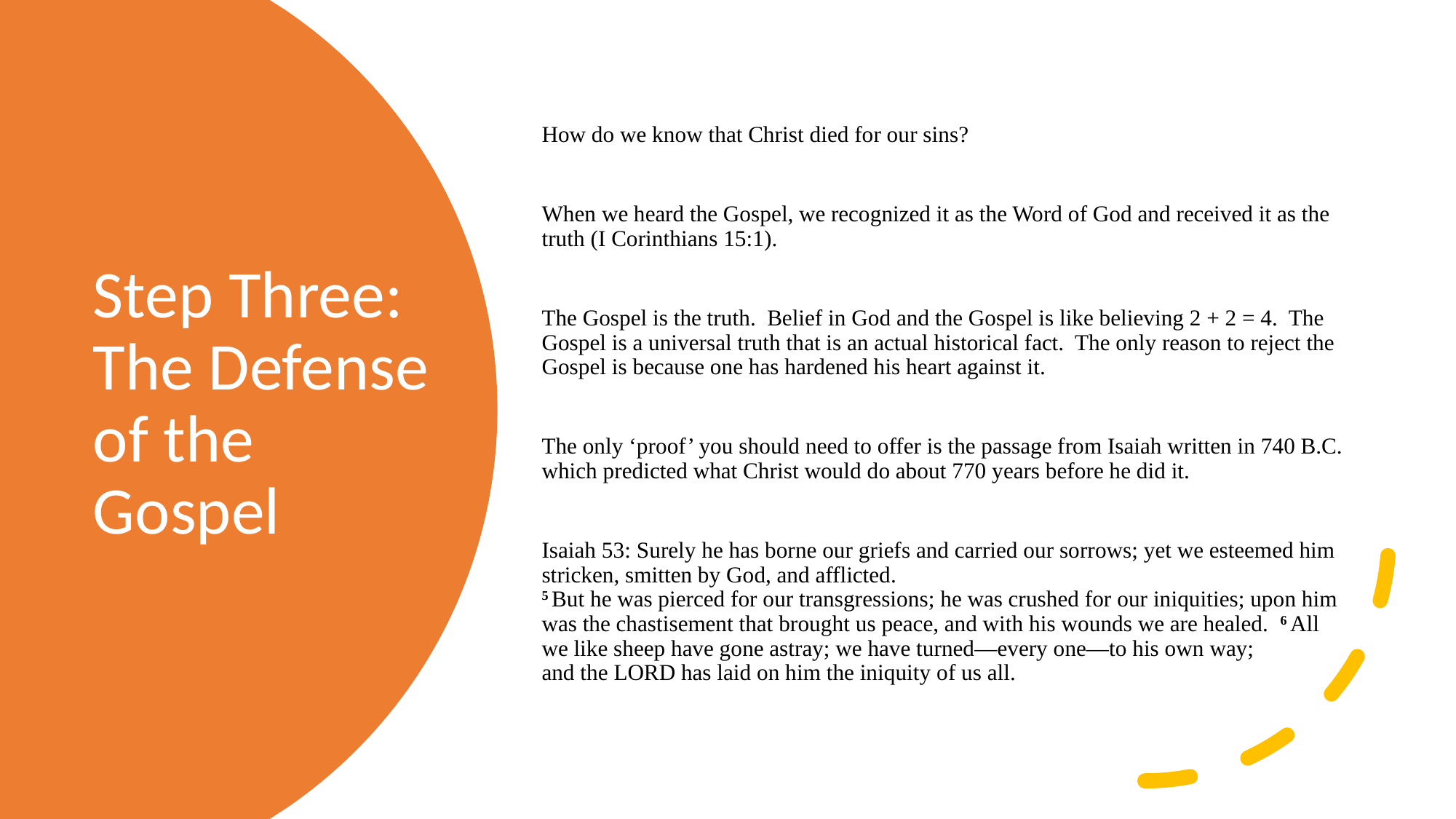

How do we know that Christ died for our sins?

When we heard the Gospel, we recognized it as the Word of God and received it as the truth (I Corinthians 15:1).

The Gospel is the truth.  Belief in God and the Gospel is like believing 2 + 2 = 4.  The Gospel is a universal truth that is an actual historical fact.  The only reason to reject the Gospel is because one has hardened his heart against it.

The only ‘proof’ you should need to offer is the passage from Isaiah written in 740 B.C. which predicted what Christ would do about 770 years before he did it.

Isaiah 53: Surely he has borne our griefs and carried our sorrows; yet we esteemed him stricken, smitten by God, and afflicted.
5 But he was pierced for our transgressions; he was crushed for our iniquities; upon him was the chastisement that brought us peace, and with his wounds we are healed.  6 All we like sheep have gone astray; we have turned—every one—to his own way;
and the Lord has laid on him the iniquity of us all.
# Step Three: The Defense of the Gospel